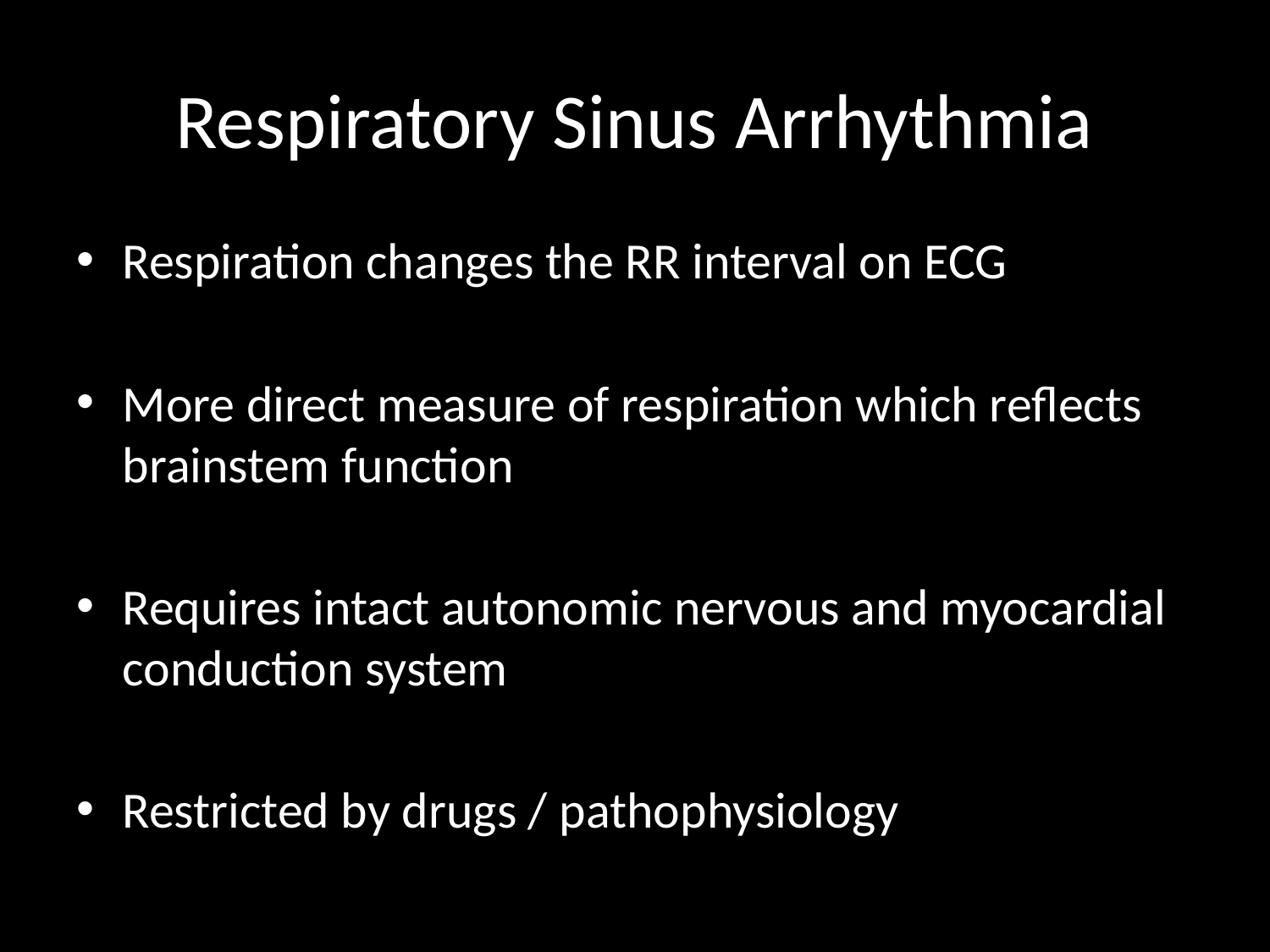

# Respiratory Sinus Arrhythmia
Respiration changes the RR interval on ECG

More direct measure of respiration which reflects brainstem function

Requires intact autonomic nervous and myocardial conduction system

Restricted by drugs / pathophysiology